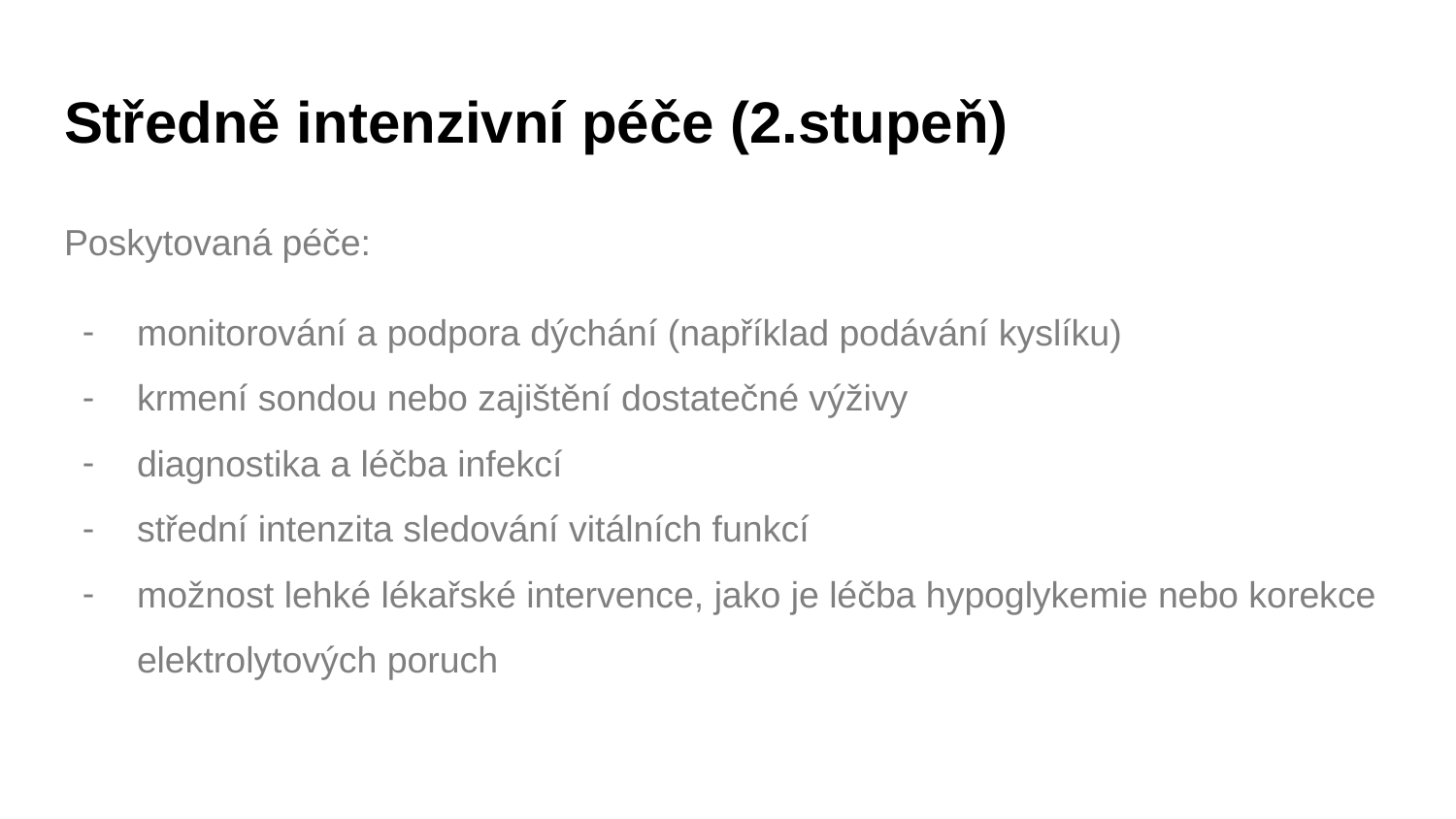

# Středně intenzivní péče (2.stupeň)

Poskytovaná péče:
monitorování a podpora dýchání (například podávání kyslíku)
krmení sondou nebo zajištění dostatečné výživy
diagnostika a léčba infekcí
střední intenzita sledování vitálních funkcí
možnost lehké lékařské intervence, jako je léčba hypoglykemie nebo korekce elektrolytových poruch